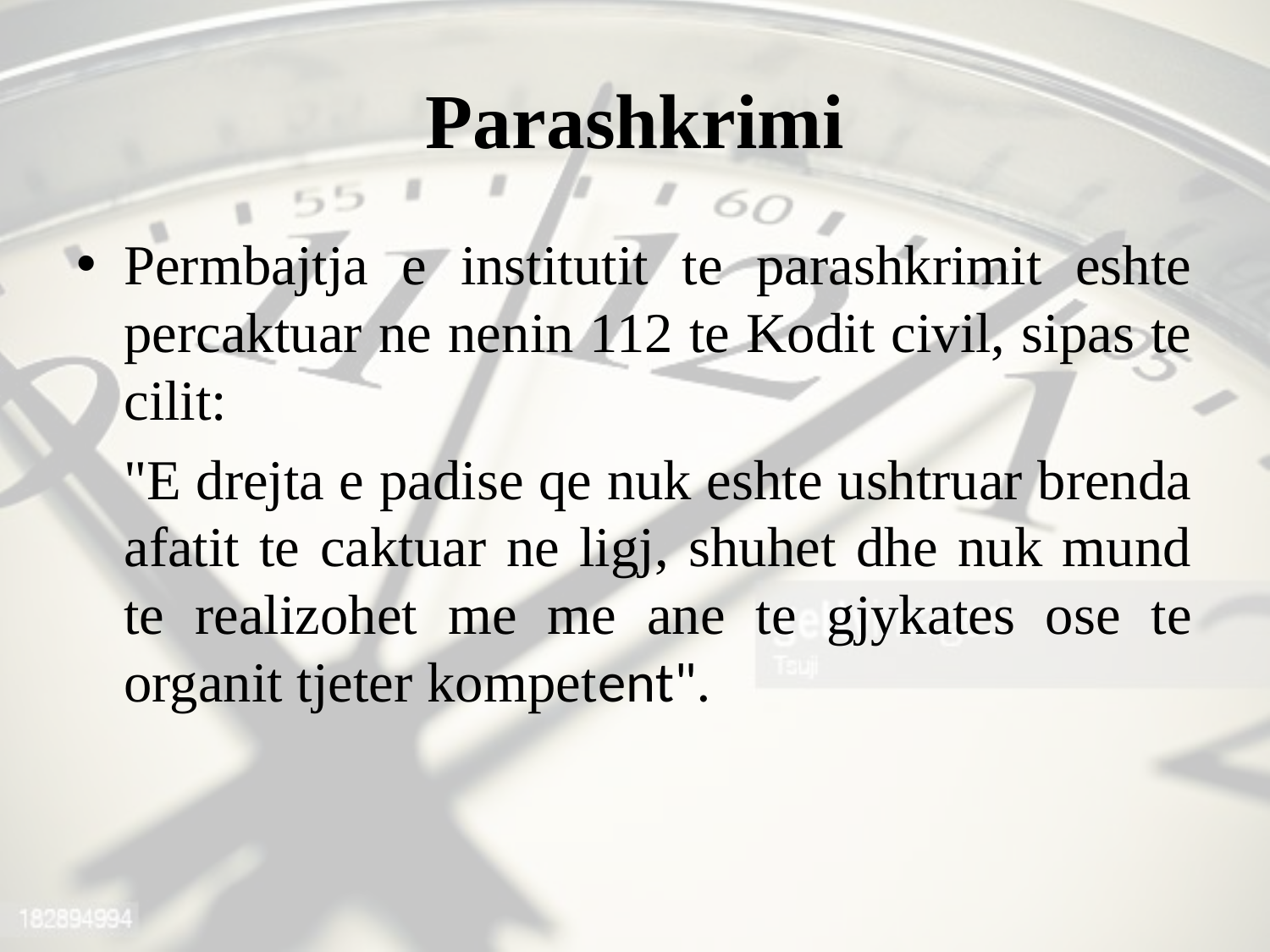

# Parashkrimi
Permbajtja e institutit te parashkrimit eshte percaktuar ne nenin 112 te Kodit civil, sipas te cilit:
	"E drejta e padise qe nuk eshte ushtruar brenda afatit te caktuar ne ligj, shuhet dhe nuk mund te realizohet me me ane te gjykates ose te organit tjeter kompetent".